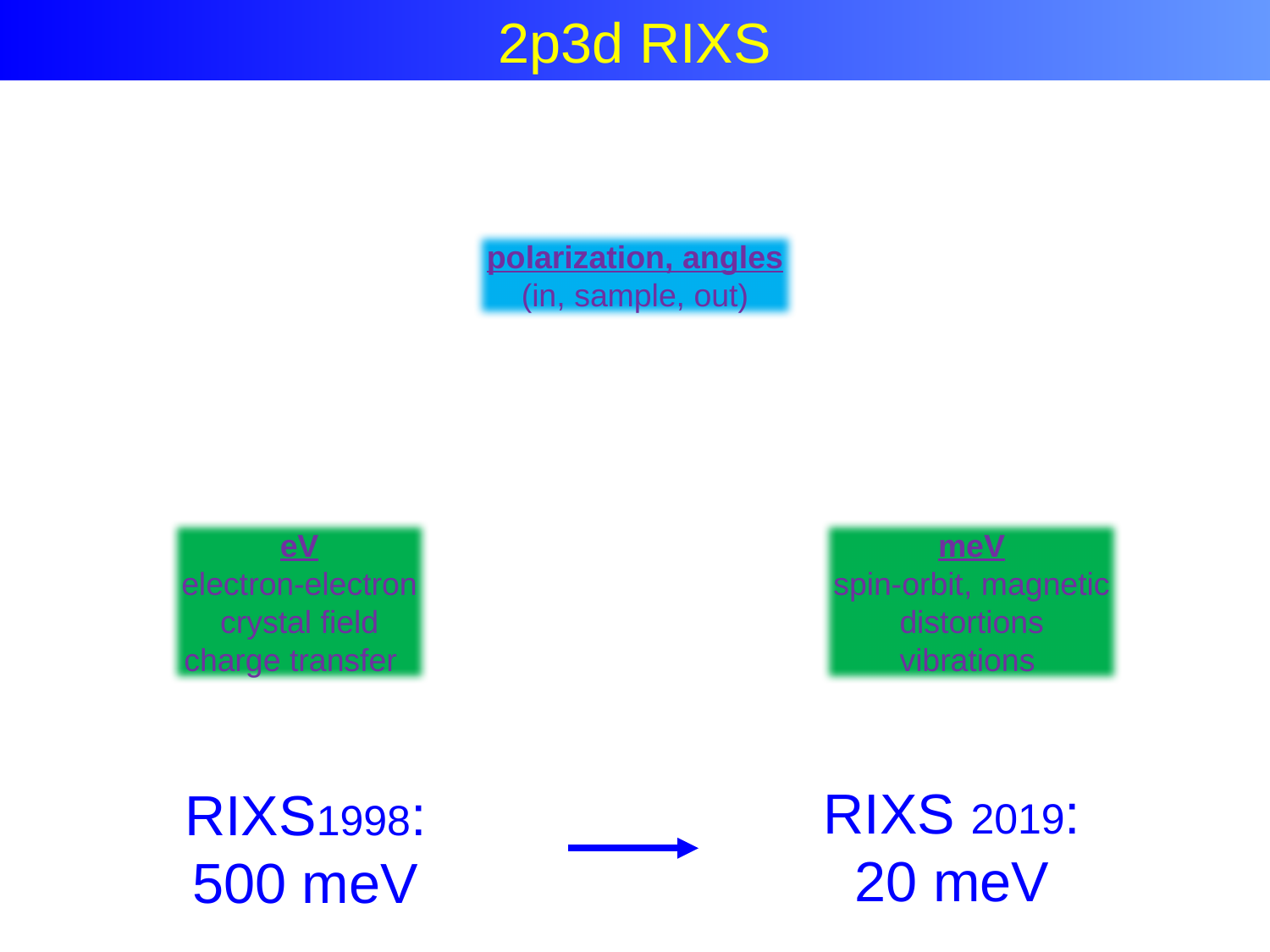

2p3d RIXS
polarization, angles
(in, sample, out)
eV
electron-electron
crystal field
charge transfer
meV
spin-orbit, magnetic
distortions
vibrations
RIXS 2019:
20 meV
RIXS1998:
500 meV